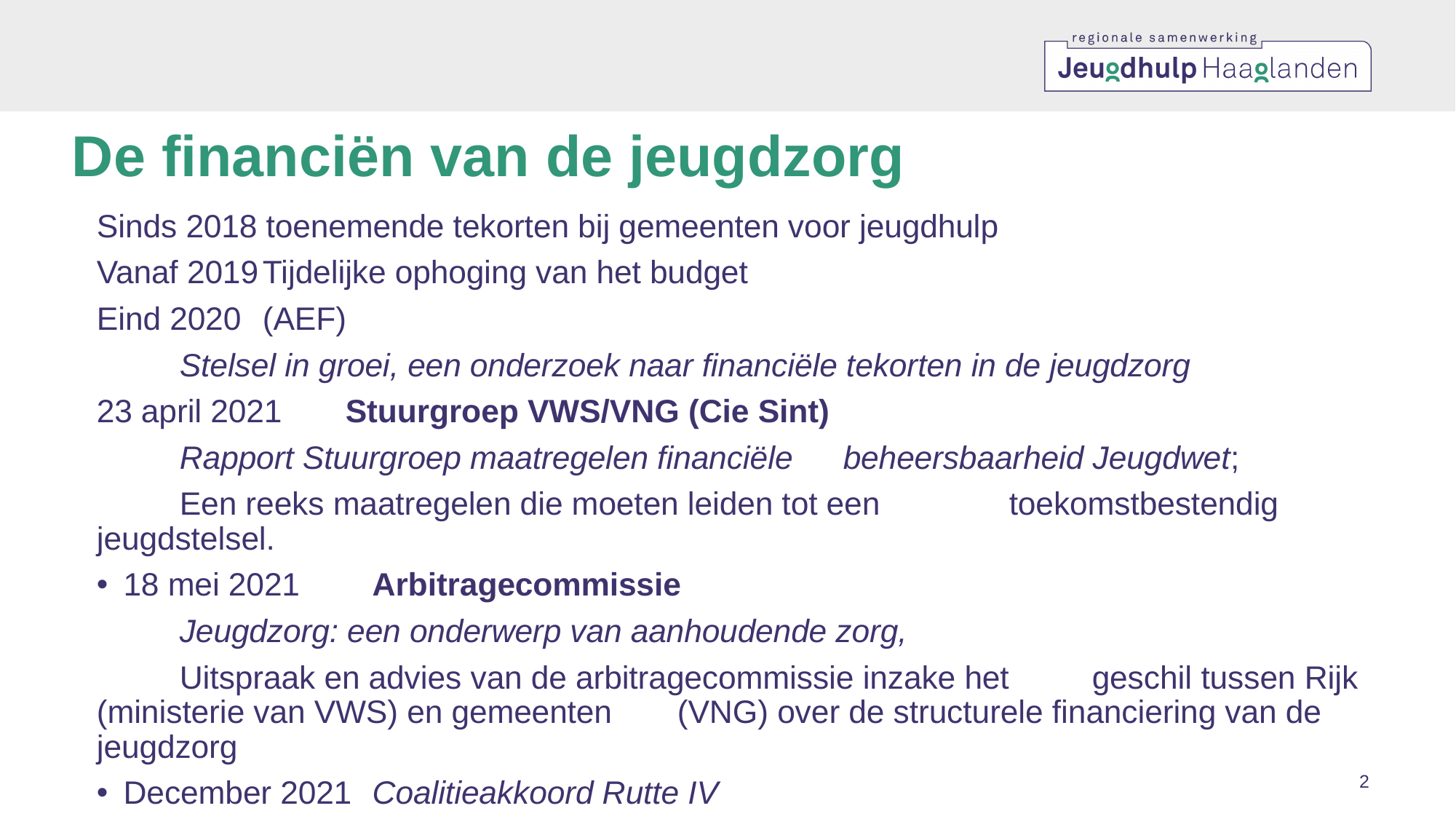

# De financiën van de jeugdzorg
Sinds 2018 toenemende tekorten bij gemeenten voor jeugdhulp
Vanaf 2019		Tijdelijke ophoging van het budget
Eind 2020		(AEF)
			Stelsel in groei, een onderzoek naar financiële tekorten in de jeugdzorg
23 april 2021		Stuurgroep VWS/VNG (Cie Sint)
			Rapport Stuurgroep maatregelen financiële 						beheersbaarheid Jeugdwet;
			Een reeks maatregelen die moeten leiden tot een 					toekomstbestendig jeugdstelsel.
18 mei 2021 		Arbitragecommissie
			Jeugdzorg: een onderwerp van aanhoudende zorg,
			Uitspraak en advies van de arbitragecommissie inzake het 				geschil tussen Rijk (ministerie van VWS) en gemeenten 					(VNG) over de structurele financiering van de jeugdzorg
December 2021	Coalitieakkoord Rutte IV

2